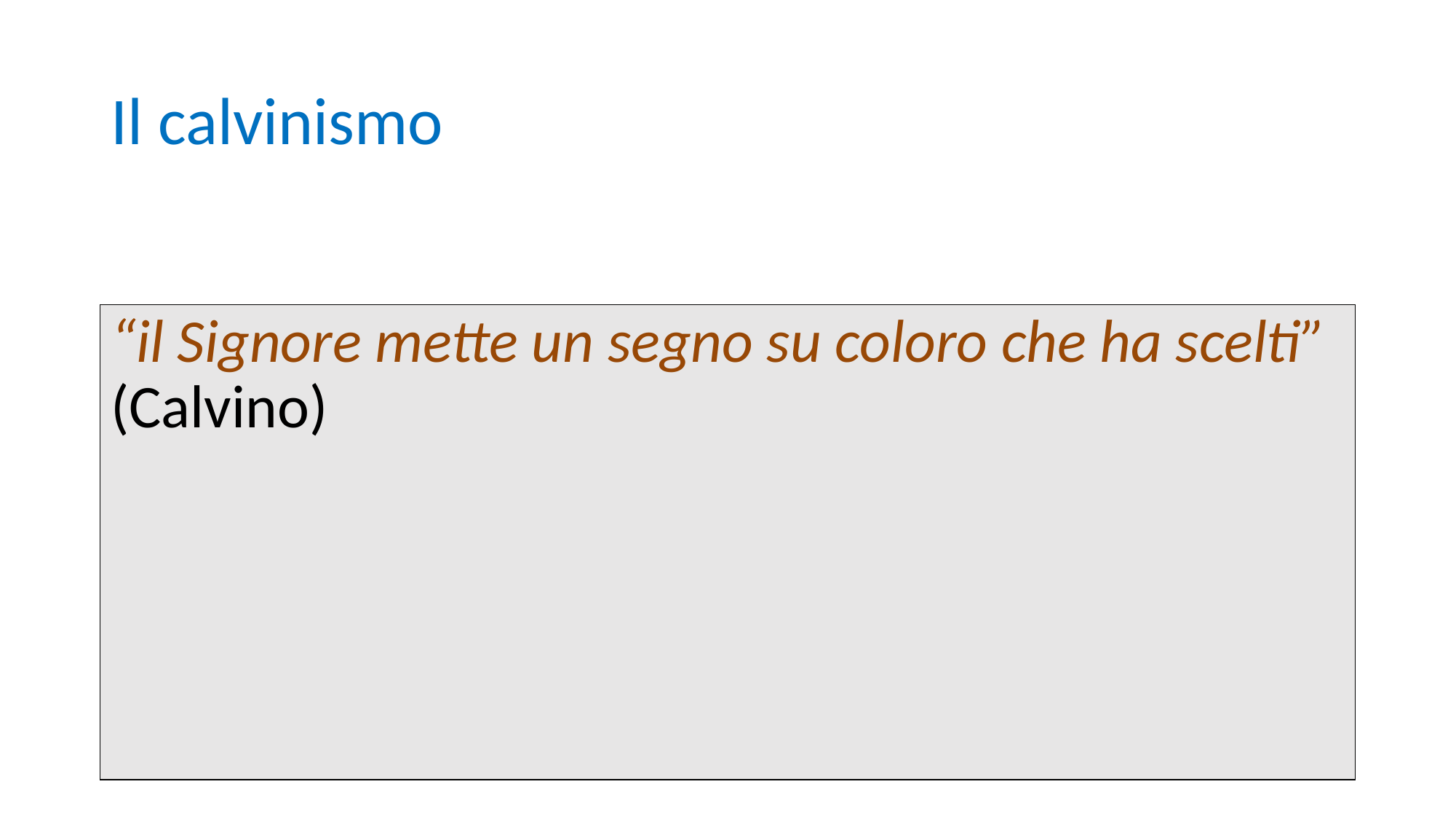

# Il calvinismo
“il Signore mette un segno su coloro che ha scelti” (Calvino)